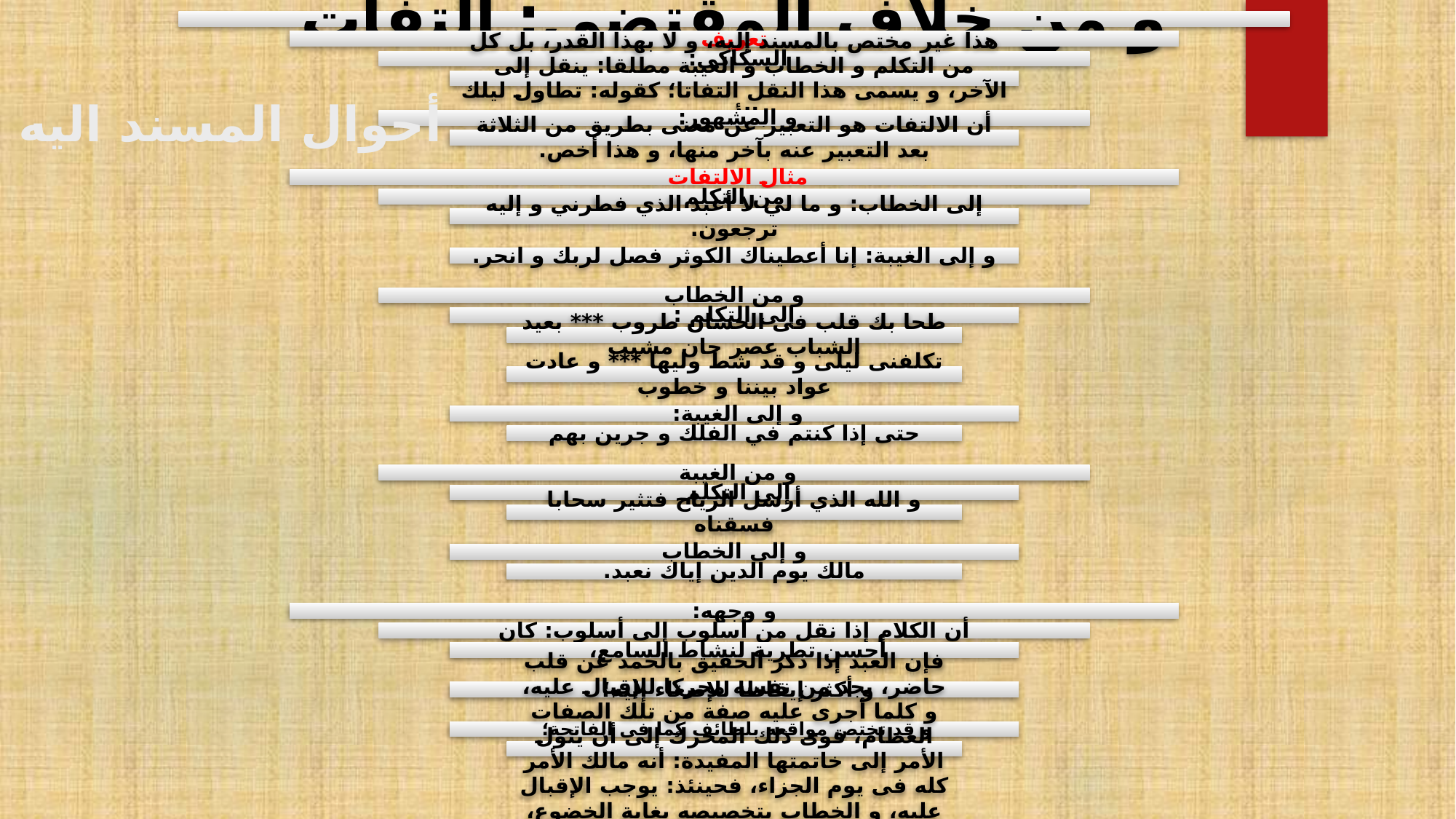

أحوال المسند الیه‏
تعریف
السكاكى:
من التكلم
و إلى الغيبة: إنا أعطيناك الكوثر فصل لربك و انحر.
و من الخطاب
تكلفنى ليلى و قد شط وليها *** و عادت عواد بيننا و خطوب
و إلى الغيبة:
حتى إذا كنتم في الفلك و جرين بهم
و من الغيبة
إلى التكلم‏
و إلى الخطاب
مالك يوم الدين إياك نعبد.
و وجهه:
أحسن تطرية لنشاط السامع،